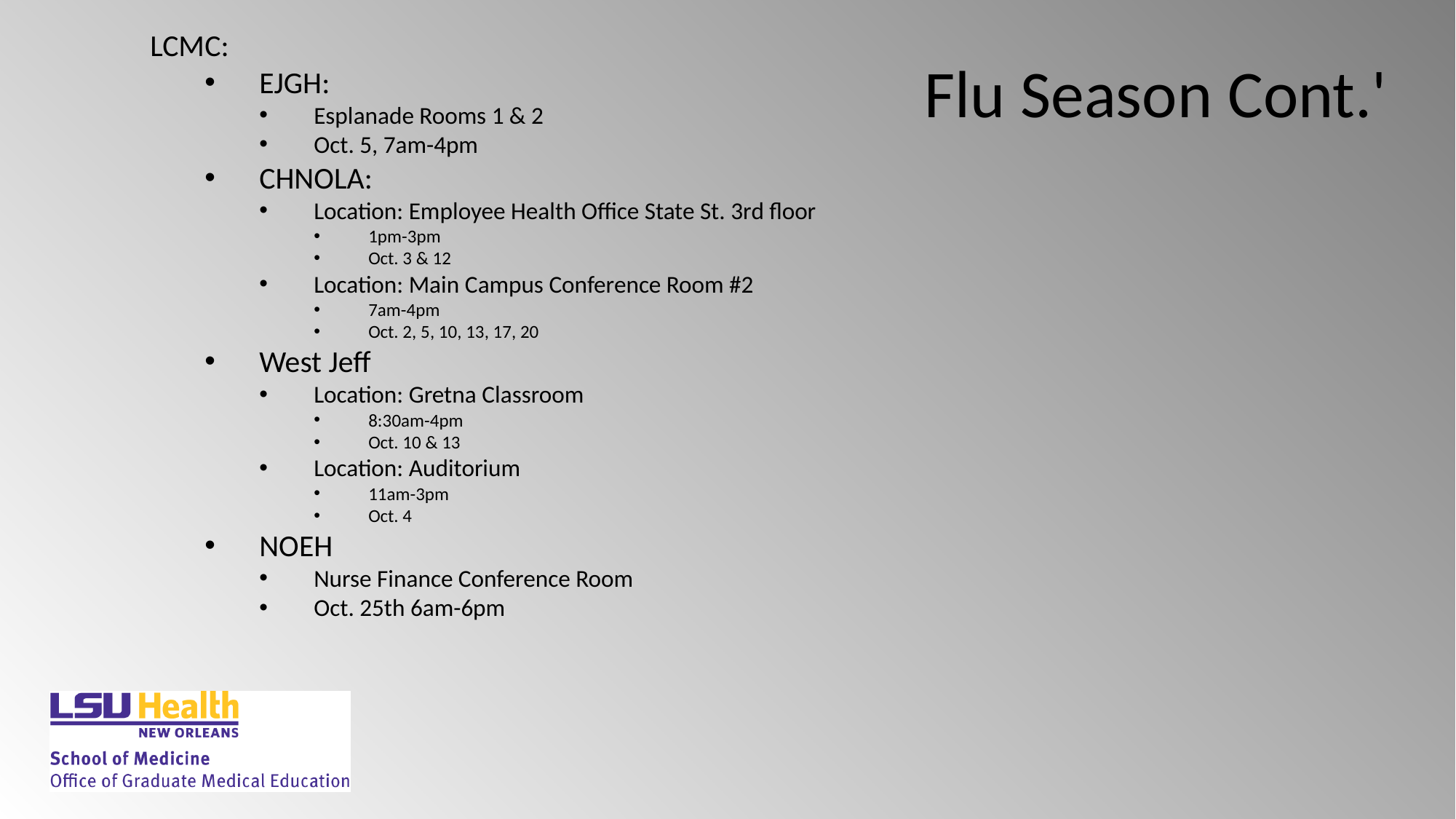

LCMC:
EJGH:
Esplanade Rooms 1 & 2
Oct. 5, 7am-4pm
CHNOLA:
Location: Employee Health Office State St. 3rd floor
1pm-3pm
Oct. 3 & 12
Location: Main Campus Conference Room #2
7am-4pm
Oct. 2, 5, 10, 13, 17, 20
West Jeff
Location: Gretna Classroom
8:30am-4pm
Oct. 10 & 13
Location: Auditorium
11am-3pm
Oct. 4
NOEH
Nurse Finance Conference Room
Oct. 25th 6am-6pm

# Flu Season Cont.'